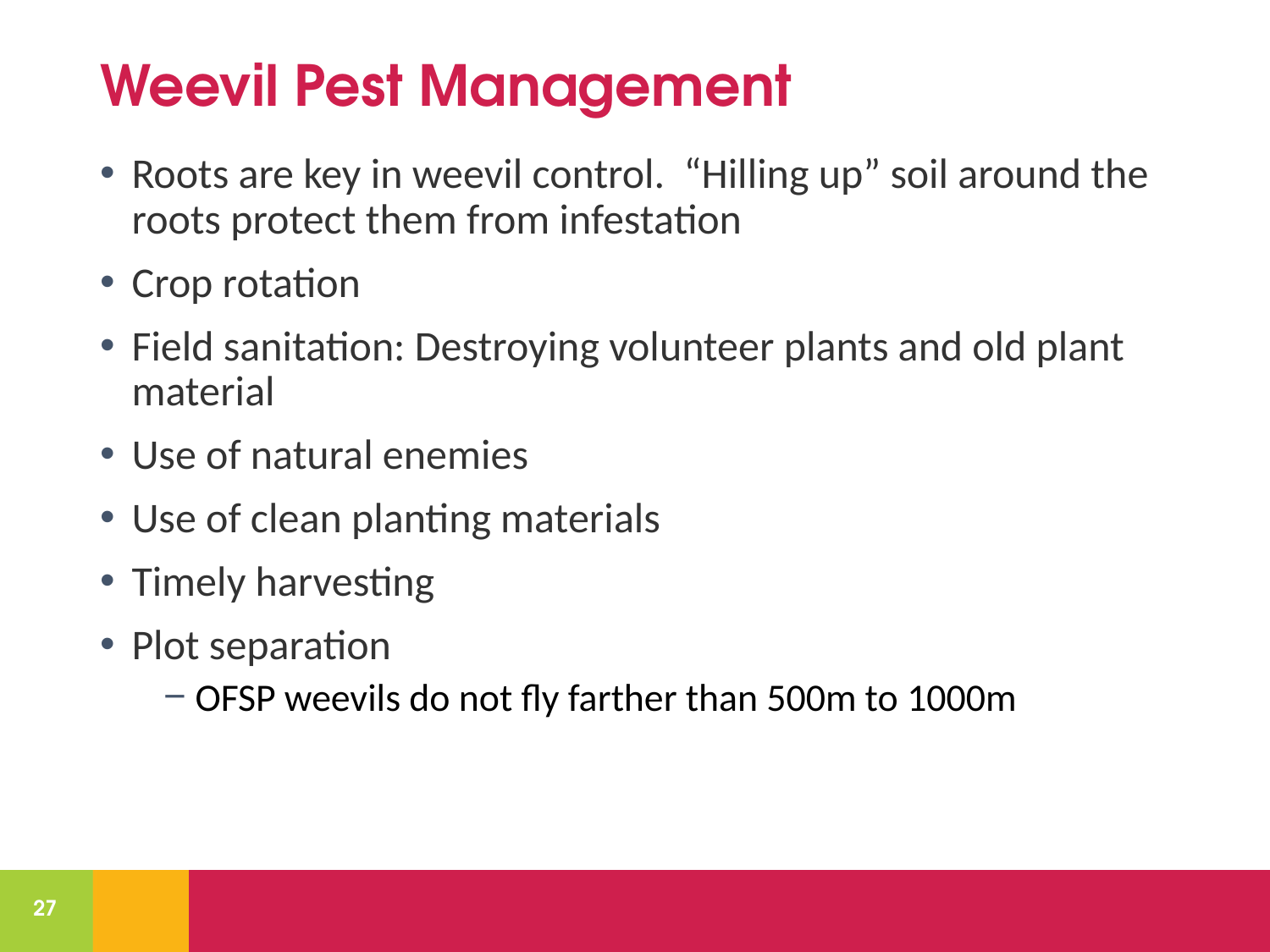

# Weevil Pest Management
Roots are key in weevil control.  “Hilling up” soil around the roots protect them from infestation
Crop rotation
Field sanitation: Destroying volunteer plants and old plant material
Use of natural enemies
Use of clean planting materials
Timely harvesting
Plot separation
OFSP weevils do not fly farther than 500m to 1000m
27